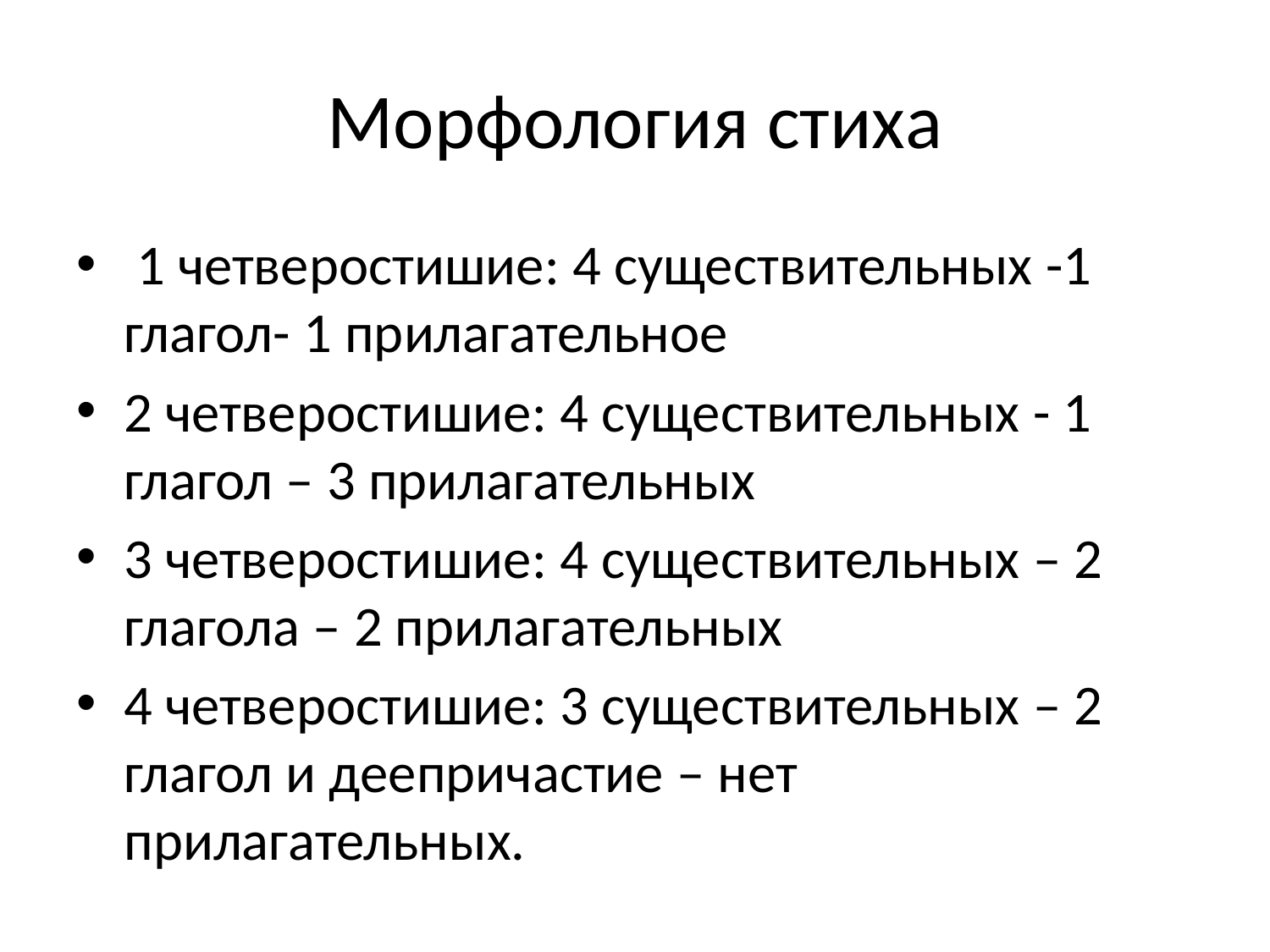

# Морфология стиха
 1 четверостишие: 4 существительных -1 глагол- 1 прилагательное
2 четверостишие: 4 существительных - 1 глагол – 3 прилагательных
3 четверостишие: 4 существительных – 2 глагола – 2 прилагательных
4 четверостишие: 3 существительных – 2 глагол и деепричастие – нет прилагательных.